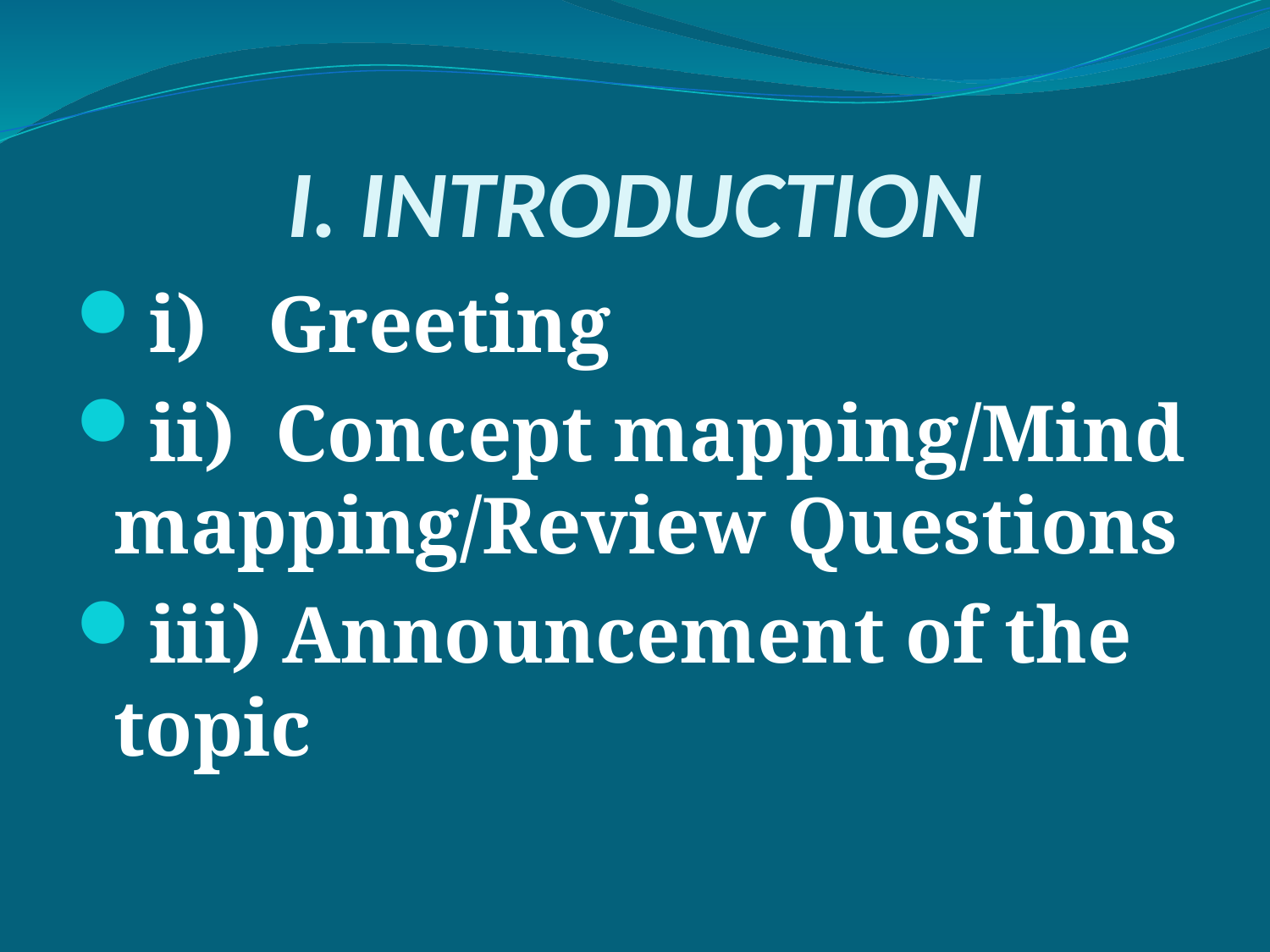

# I. INTRODUCTION
i)   Greeting
ii)  Concept mapping/Mind mapping/Review Questions
iii) Announcement of the topic